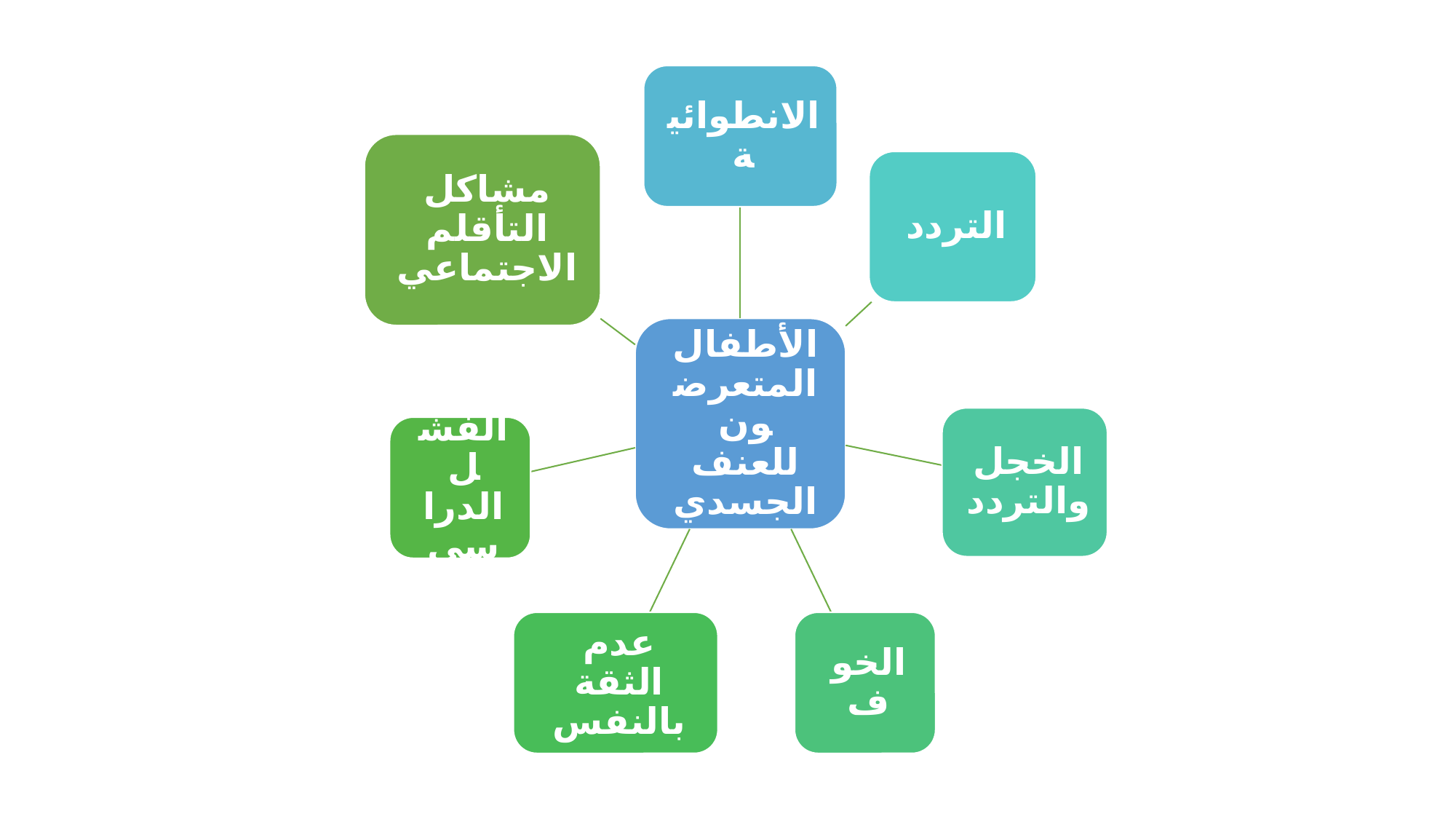

الأطفال المتعرضون للعنف الجسدي
الانطوائية
التردد
الخجل والتردد
الخوف
عدم الثقة بالنفس
الفشل الدراسي
مشاكل التأقلم الاجتماعي
Çocuğa
Yönelik
Kötü
Muamele